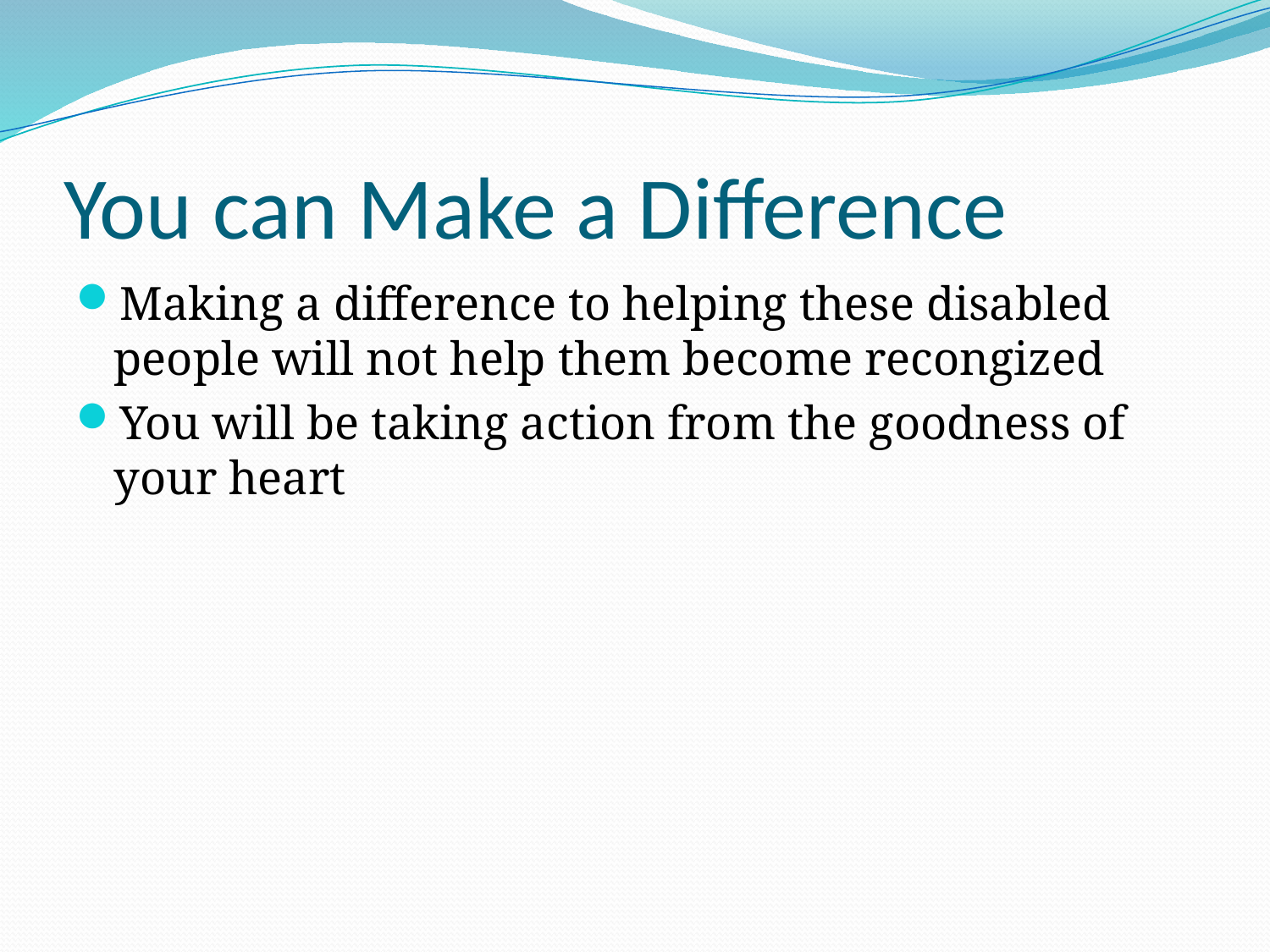

# You can Make a Difference
Making a difference to helping these disabled people will not help them become recongized
You will be taking action from the goodness of your heart